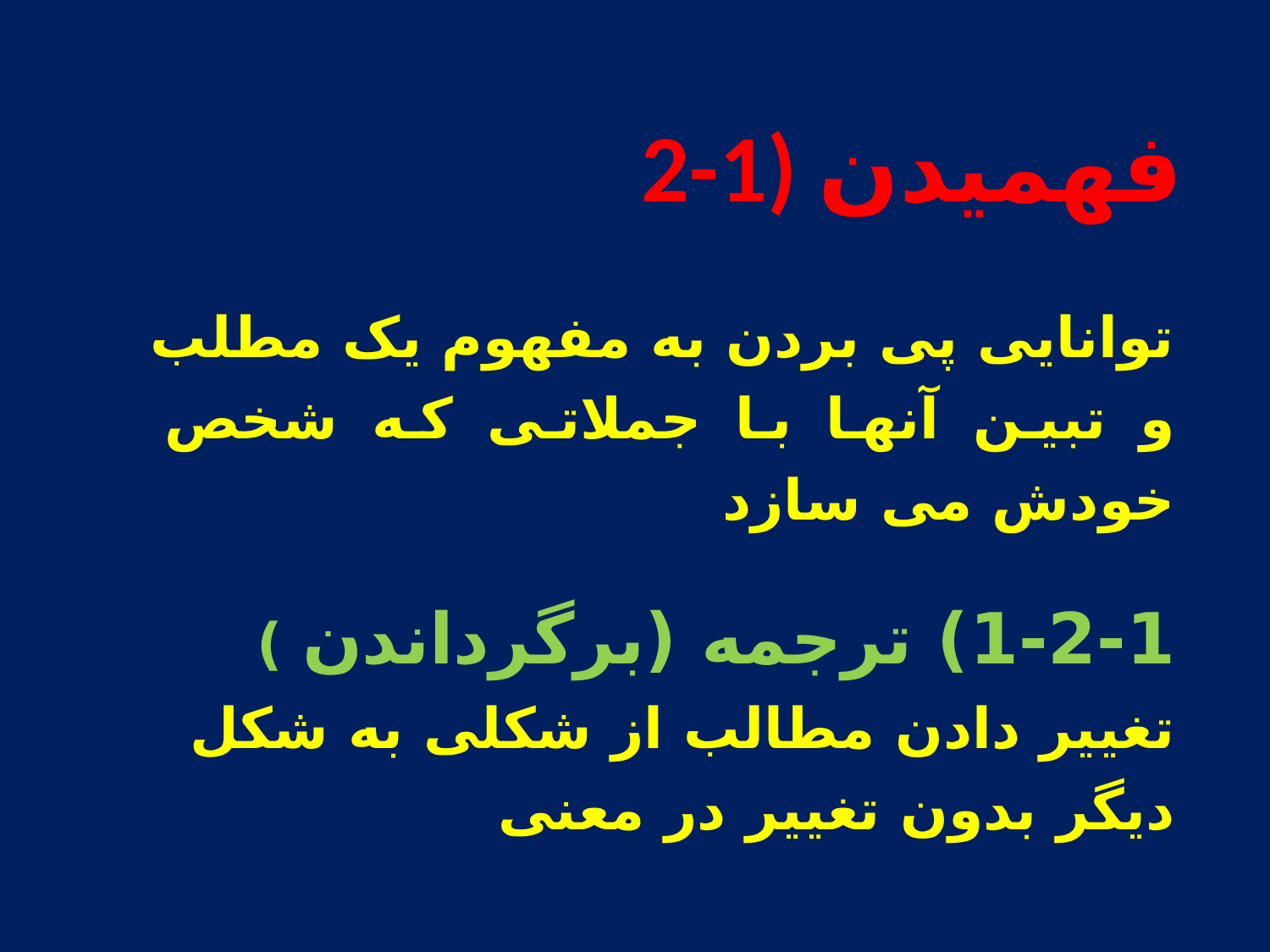

# 2-1) فهمیدن

توانایی پی بردن به مفهوم یک مطلب و تبین آنها با جملاتی که شخص خودش می سازد

1-2-1) ترجمه (برگرداندن )
تغییر دادن مطالب از شکلی به شکل دیگر بدون تغییر در معنی